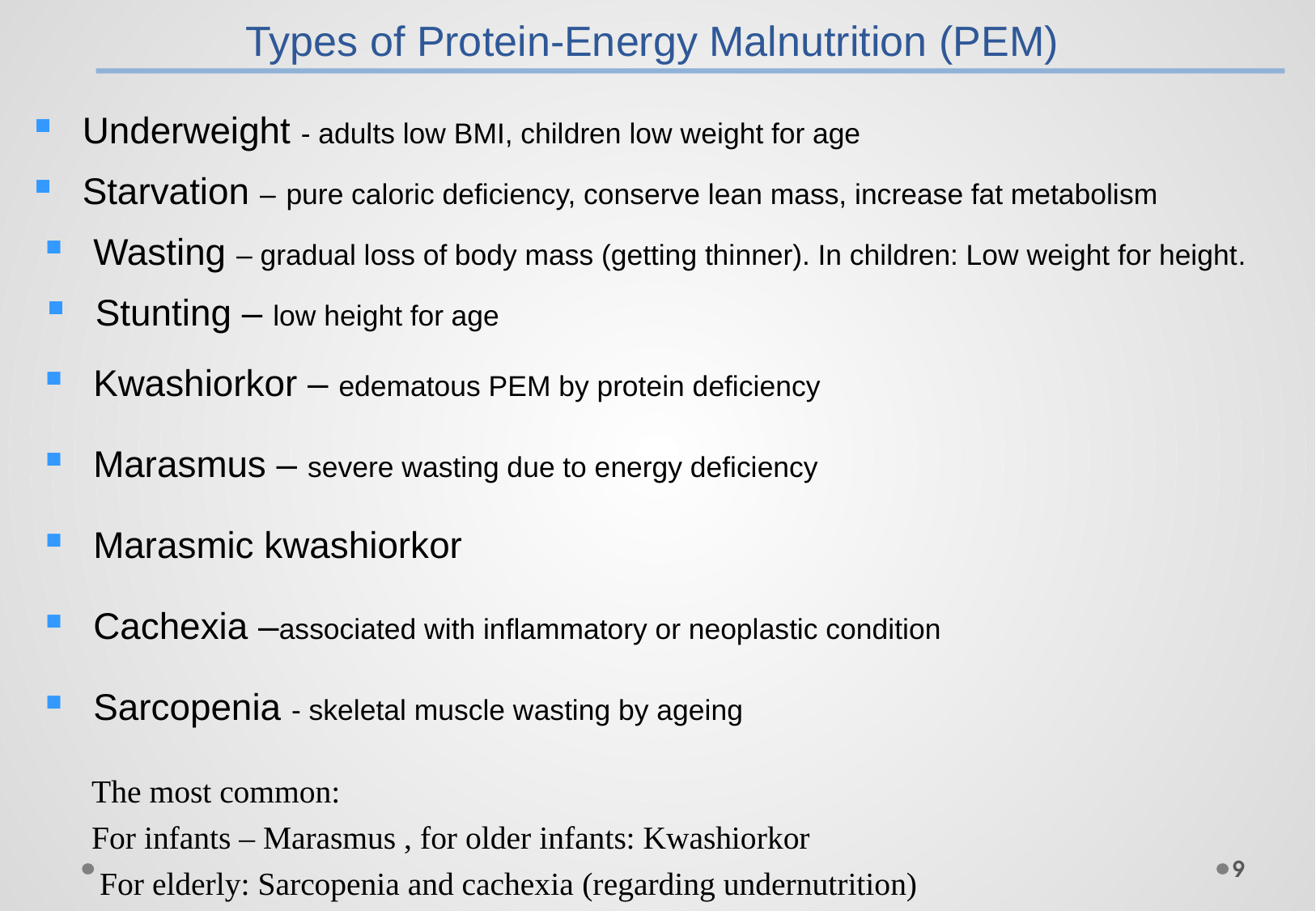

Types of Protein-Energy Malnutrition (PEM)

Underweight - adults low BMI, children low weight for age
Starvation – pure caloric deficiency, conserve lean mass, increase fat metabolism
Wasting – gradual loss of body mass (getting thinner). In children: Low weight for height.
Stunting – low height for age
Kwashiorkor – edematous PEM by protein deficiency
Marasmus – severe wasting due to energy deficiency
Marasmic kwashiorkor
Cachexia –associated with inflammatory or neoplastic condition
Sarcopenia - skeletal muscle wasting by ageing
The most common:
For infants – Marasmus , for older infants: Kwashiorkor
 For elderly: Sarcopenia and cachexia (regarding undernutrition)
9